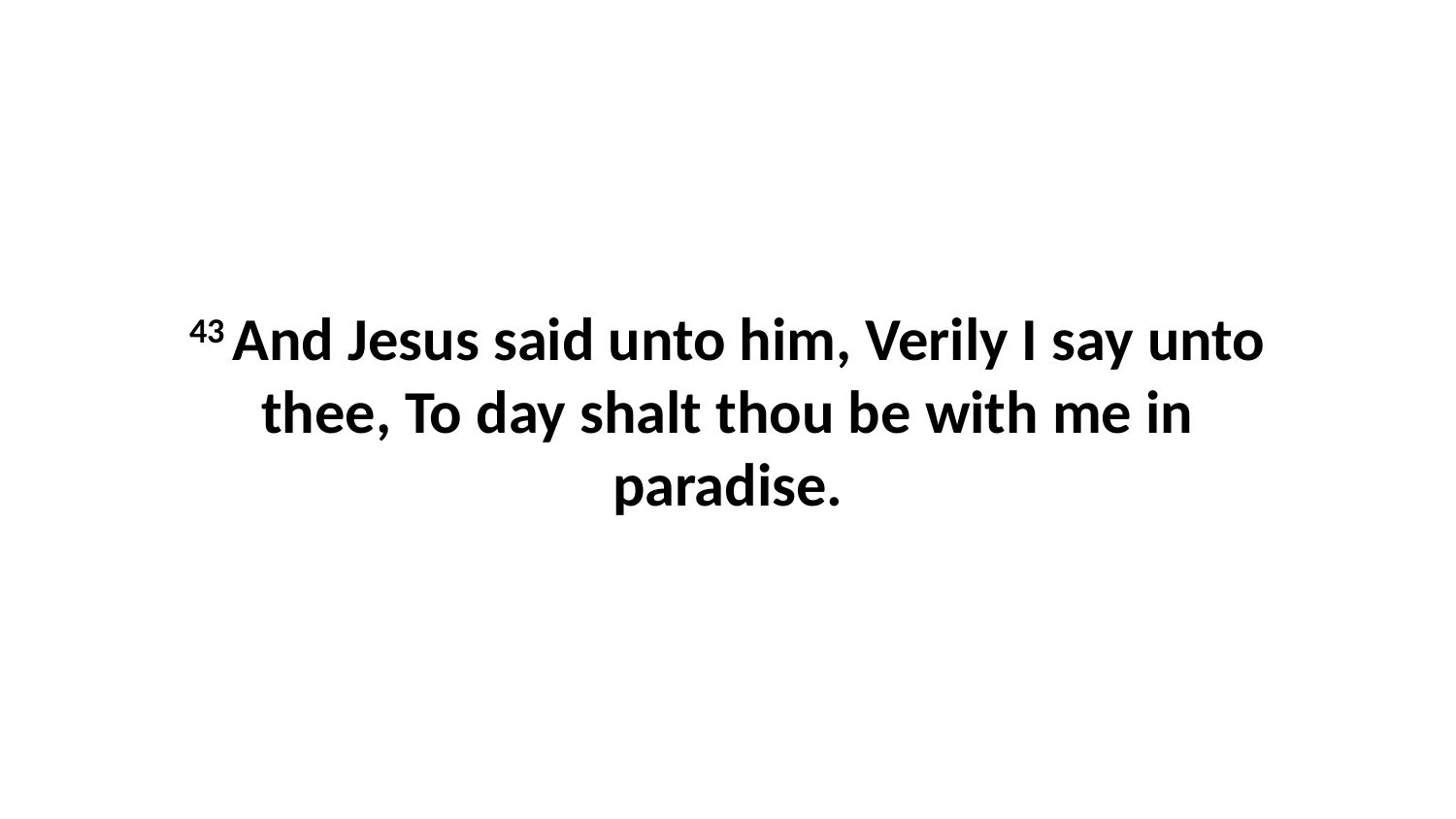

43 And Jesus said unto him, Verily I say unto thee, To day shalt thou be with me in paradise.